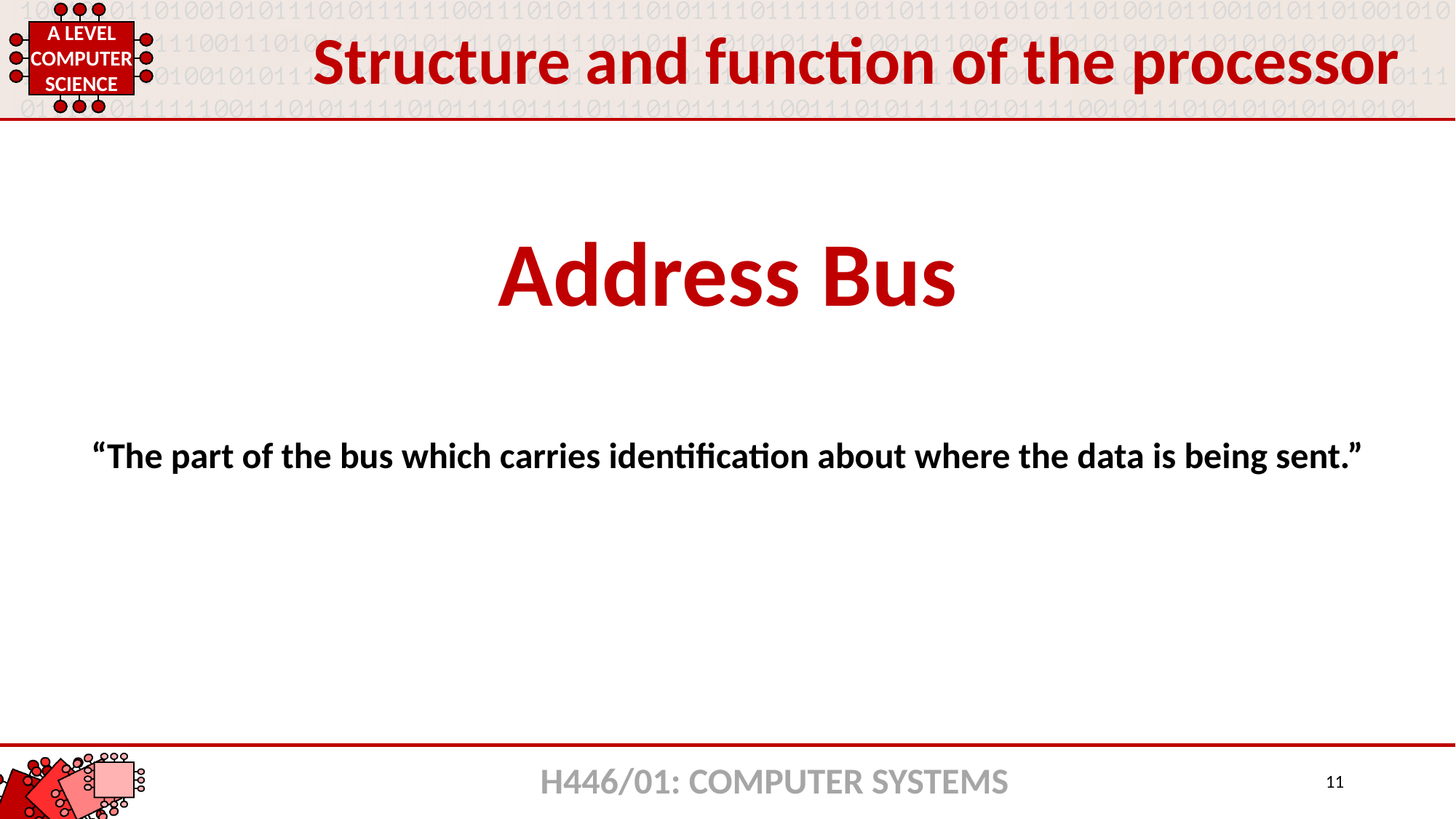

Structure and function of the processor
Address Bus
“The part of the bus which carries identification about where the data is being sent.”
H446/01: COMPUTER SYSTEMS
11